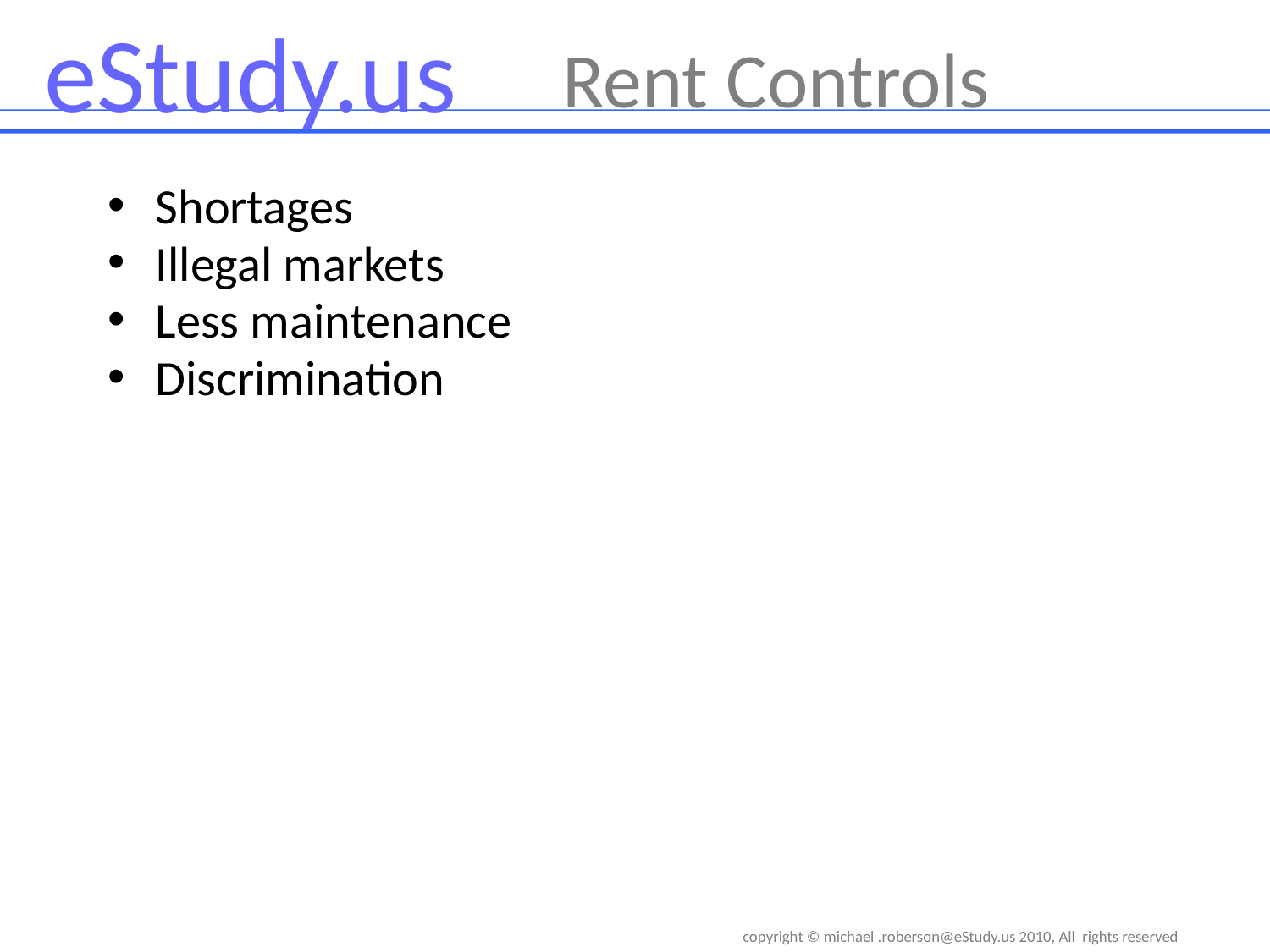

# Rent Controls
Shortages
Illegal markets
Less maintenance
Discrimination